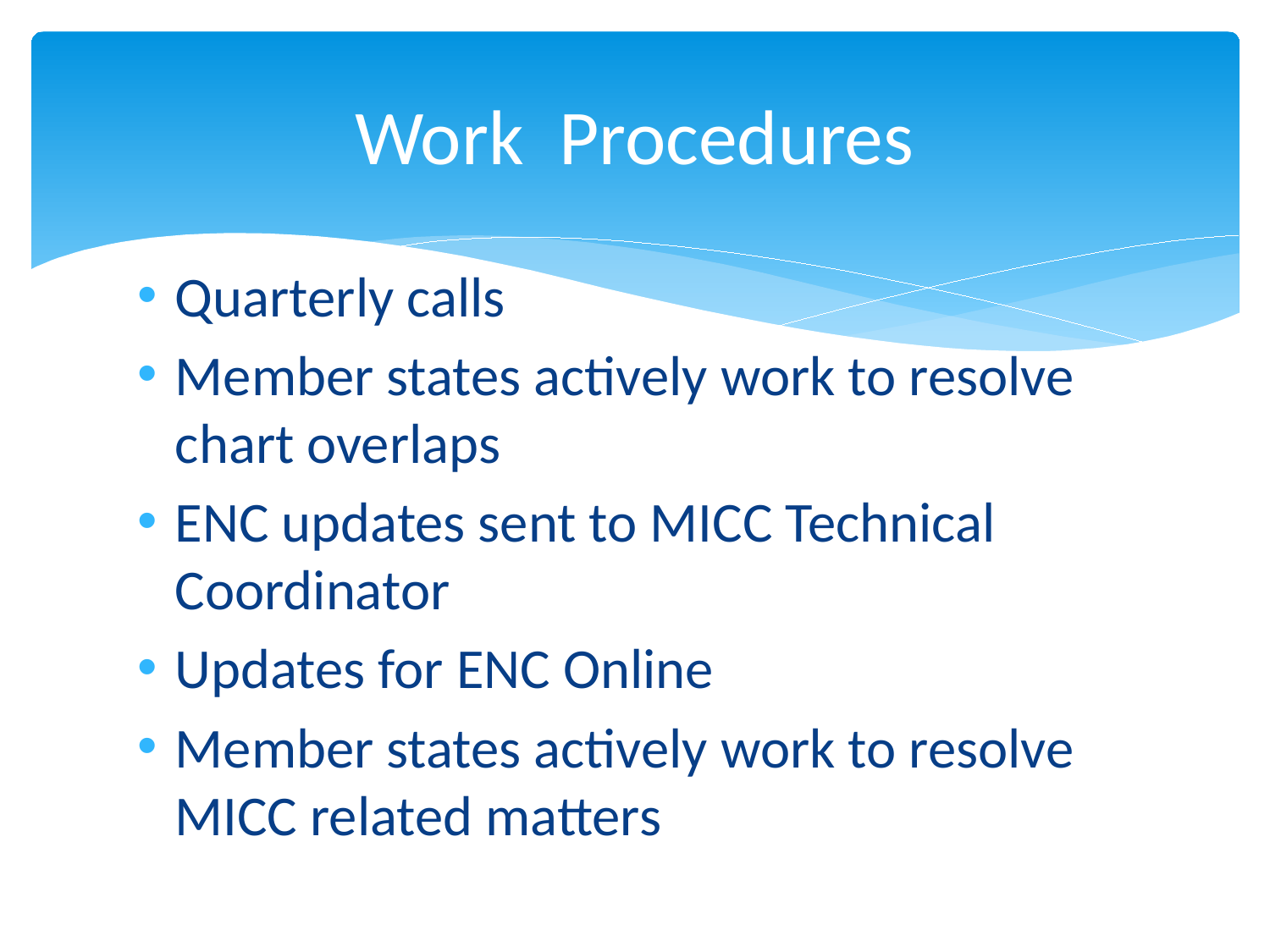

# Work  Procedures
Quarterly calls
Member states actively work to resolve chart overlaps
ENC updates sent to MICC Technical Coordinator
Updates for ENC Online
Member states actively work to resolve MICC related matters